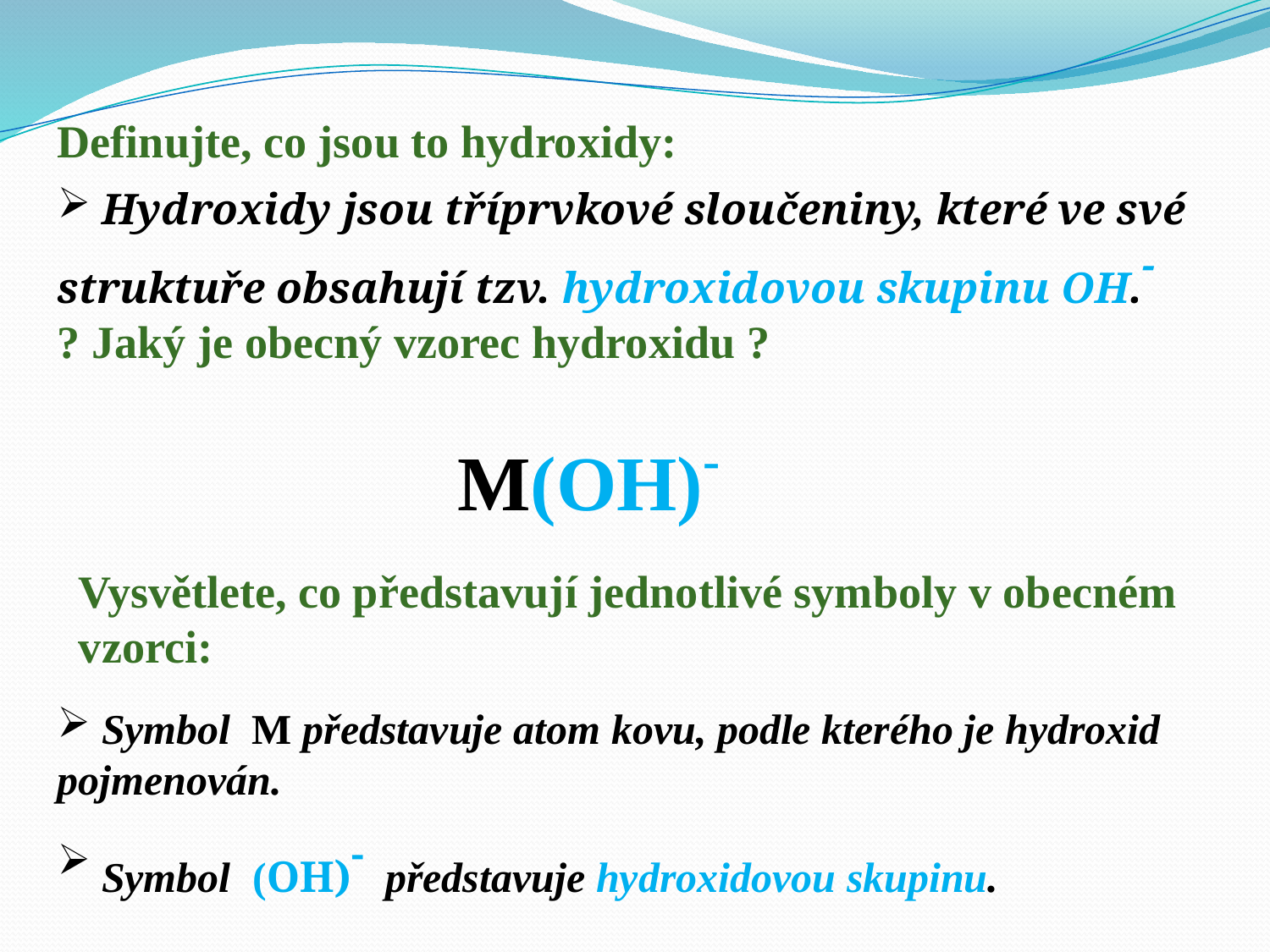

Definujte, co jsou to hydroxidy:

 Hydroxidy jsou tříprvkové sloučeniny, které ve své struktuře obsahují tzv. hydroxidovou skupinu OH.-
? Jaký je obecný vzorec hydroxidu ?
M(OH)-
Vysvětlete, co představují jednotlivé symboly v obecném
vzorci:
 Symbol  M představuje atom kovu, podle kterého je hydroxid pojmenován.
 Symbol  (OH)-  představuje hydroxidovou skupinu.